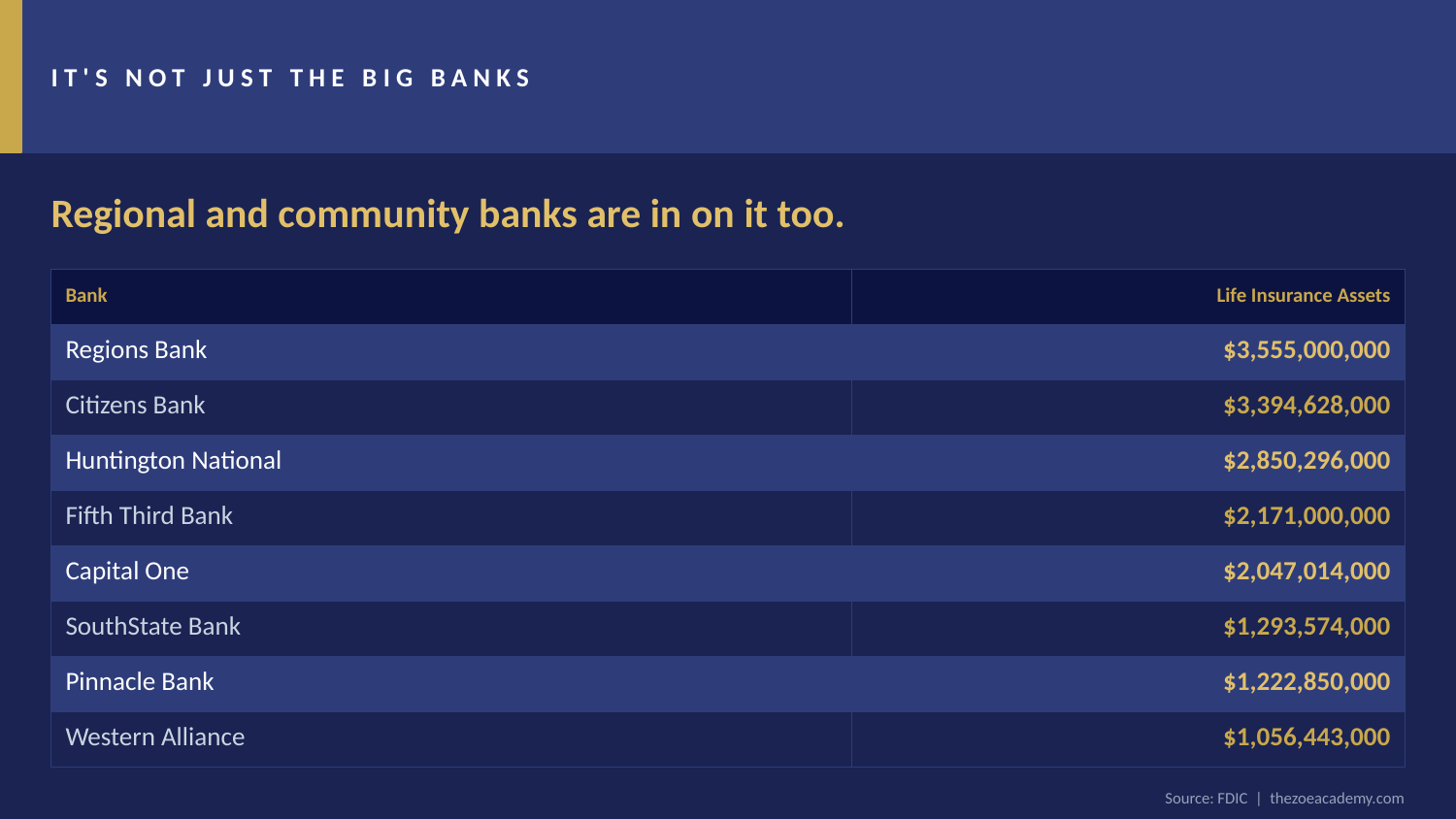

IT'S NOT JUST THE BIG BANKS
Regional and community banks are in on it too.
| Bank | Life Insurance Assets |
| --- | --- |
| Regions Bank | $3,555,000,000 |
| Citizens Bank | $3,394,628,000 |
| Huntington National | $2,850,296,000 |
| Fifth Third Bank | $2,171,000,000 |
| Capital One | $2,047,014,000 |
| SouthState Bank | $1,293,574,000 |
| Pinnacle Bank | $1,222,850,000 |
| Western Alliance | $1,056,443,000 |
Source: FDIC  |  thezoeacademy.com